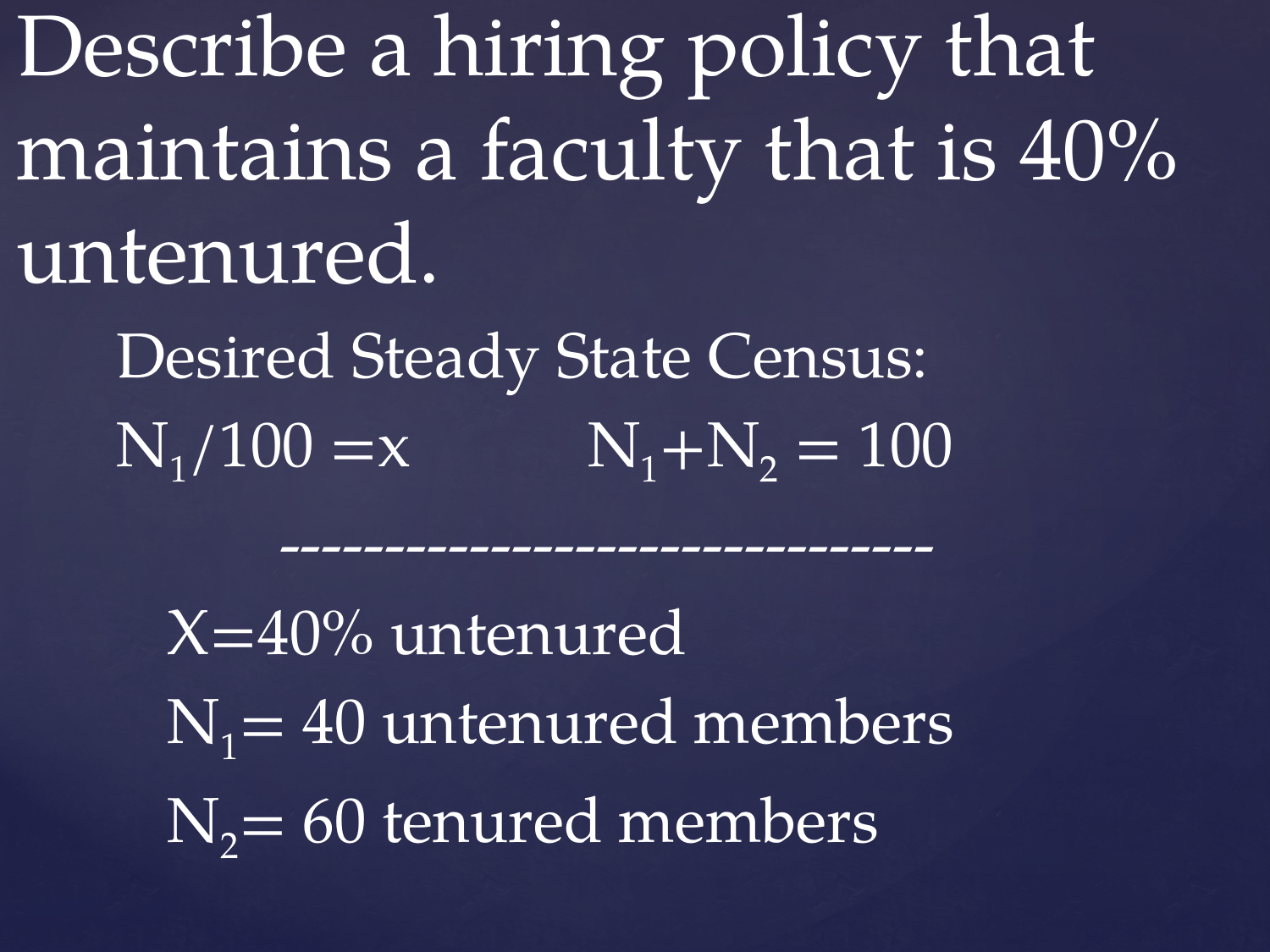

# Describe a hiring policy that maintains a faculty that is 40% untenured.
Desired Steady State Census:
N1/100 =x                   N1+N2 = 100
		-------------------------------
X=40% untenured
N1= 40 untenured members
N2= 60 tenured members